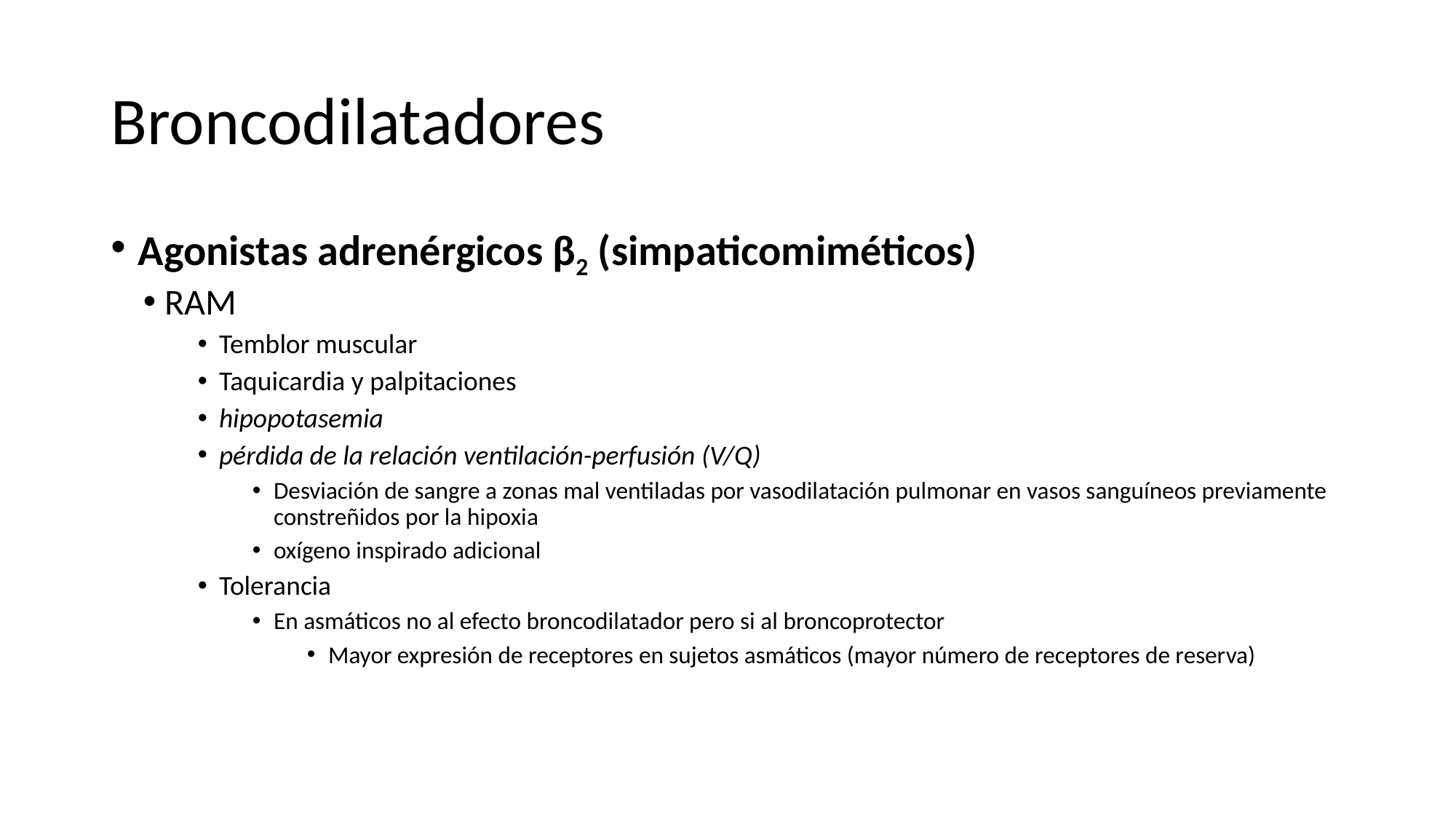

# Broncodilatadores
Agonistas adrenérgicos β2 (simpaticomiméticos)
RAM
Temblor muscular
Taquicardia y palpitaciones
hipopotasemia
pérdida de la relación ventilación-perfusión (V/Q)
Desviación de sangre a zonas mal ventiladas por vasodilatación pulmonar en vasos sanguíneos previamente constreñidos por la hipoxia
oxígeno inspirado adicional
Tolerancia
En asmáticos no al efecto broncodilatador pero si al broncoprotector
Mayor expresión de receptores en sujetos asmáticos (mayor número de receptores de reserva)